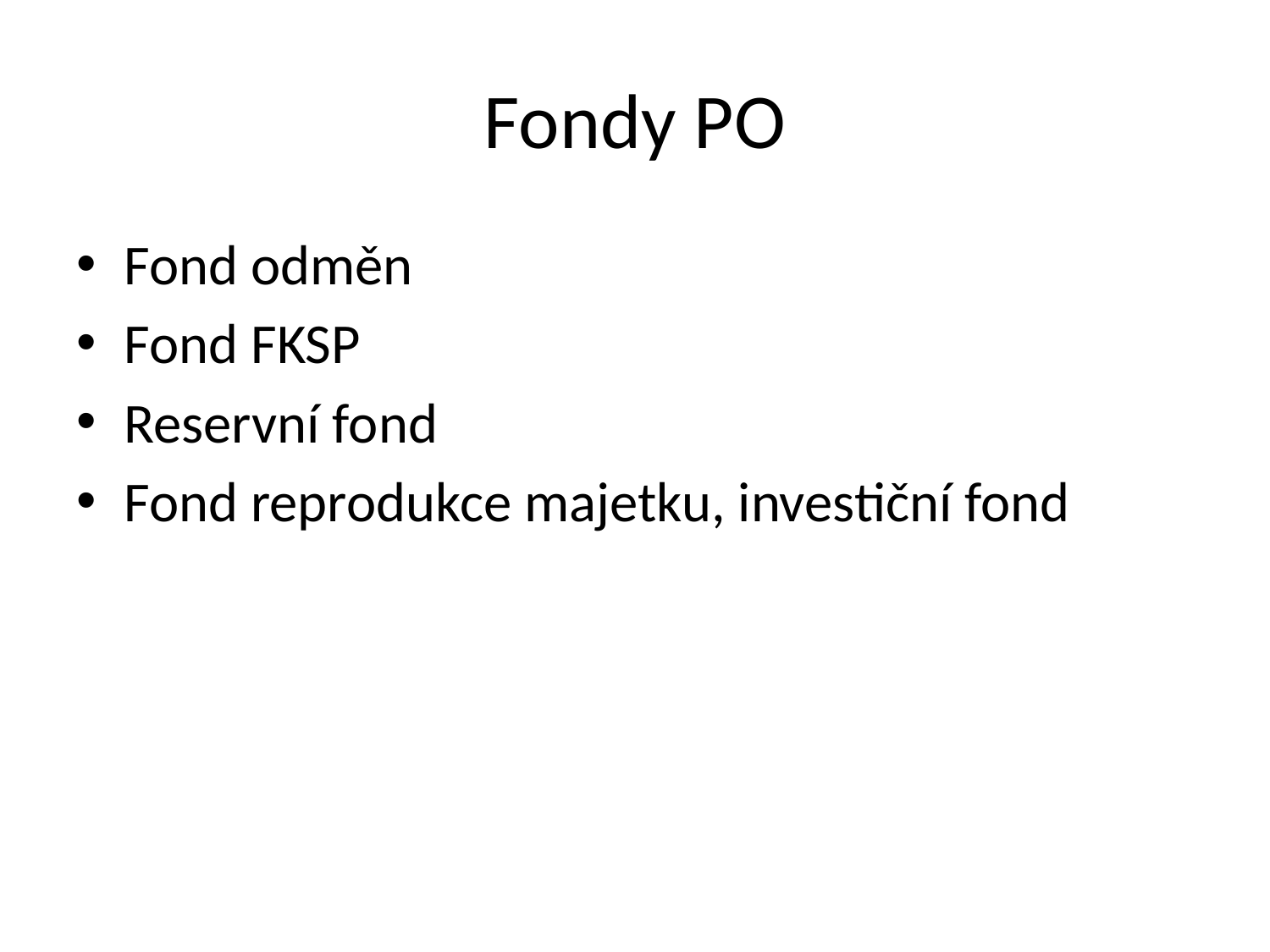

# Fondy PO
Fond odměn
Fond FKSP
Reservní fond
Fond reprodukce majetku, investiční fond